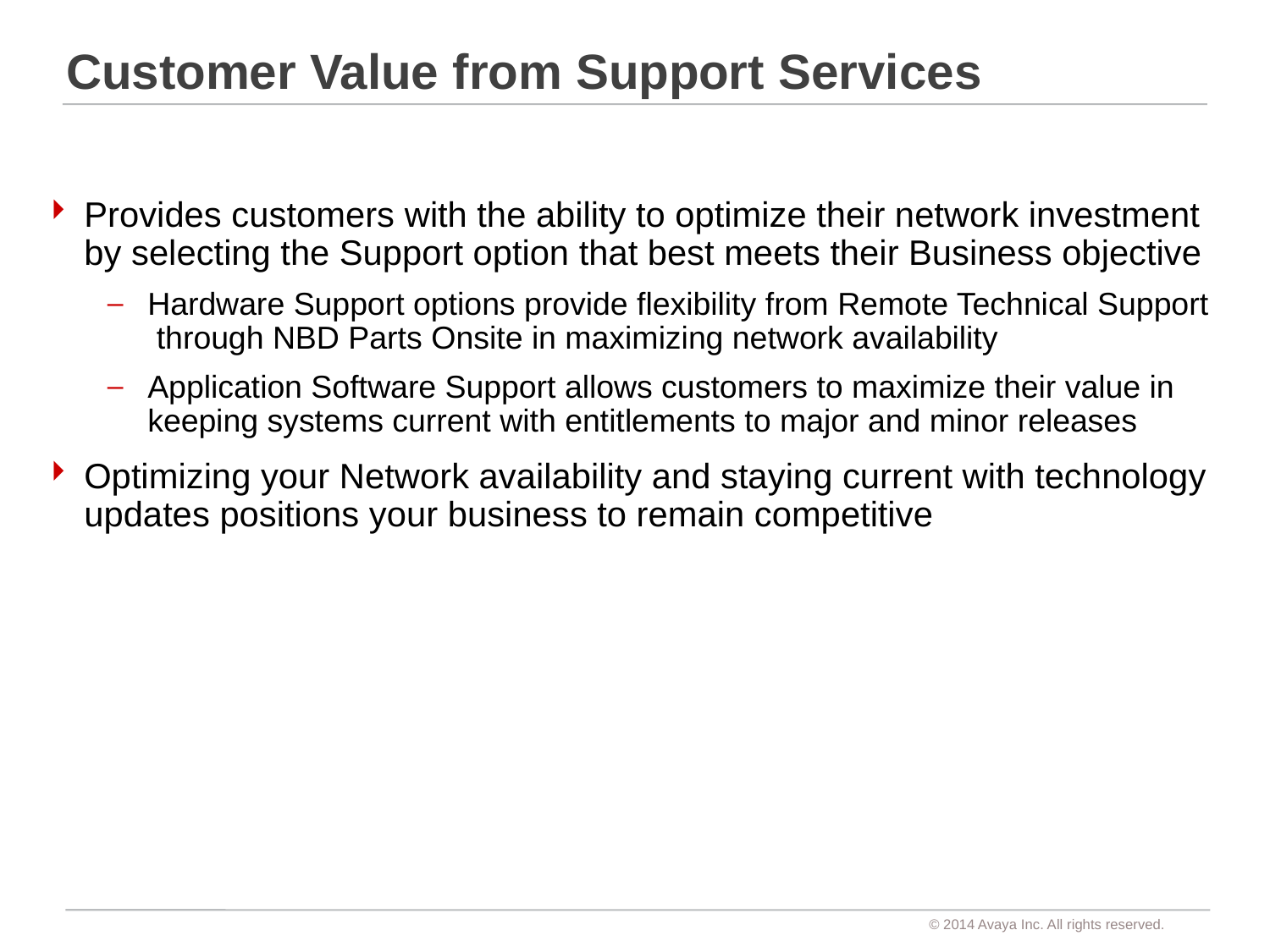

# Customer Value from Support Services

Provides customers with the ability to optimize their network investment by selecting the Support option that best meets their Business objective
Hardware Support options provide flexibility from Remote Technical Support  through NBD Parts Onsite in maximizing network availability
Application Software Support allows customers to maximize their value in keeping systems current with entitlements to major and minor releases
Optimizing your Network availability and staying current with technology updates positions your business to remain competitive